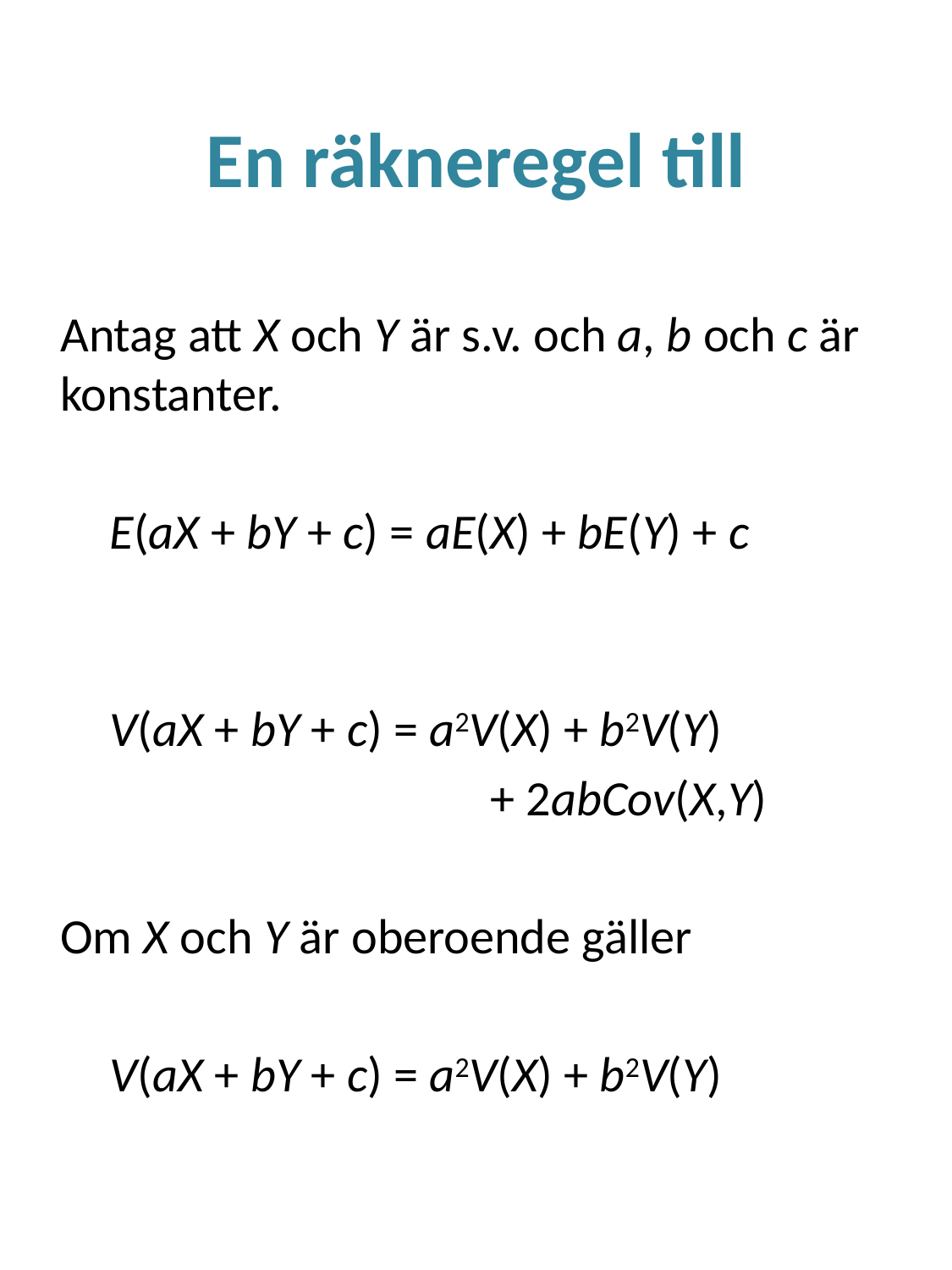

# En räkneregel till
Antag att X och Y är s.v. och a, b och c är konstanter.

	E(aX + bY + c) = aE(X) + bE(Y) + c

	V(aX + bY + c) = a2V(X) + b2V(Y)
				+ 2abCov(X,Y)

Om X och Y är oberoende gäller

	V(aX + bY + c) = a2V(X) + b2V(Y)